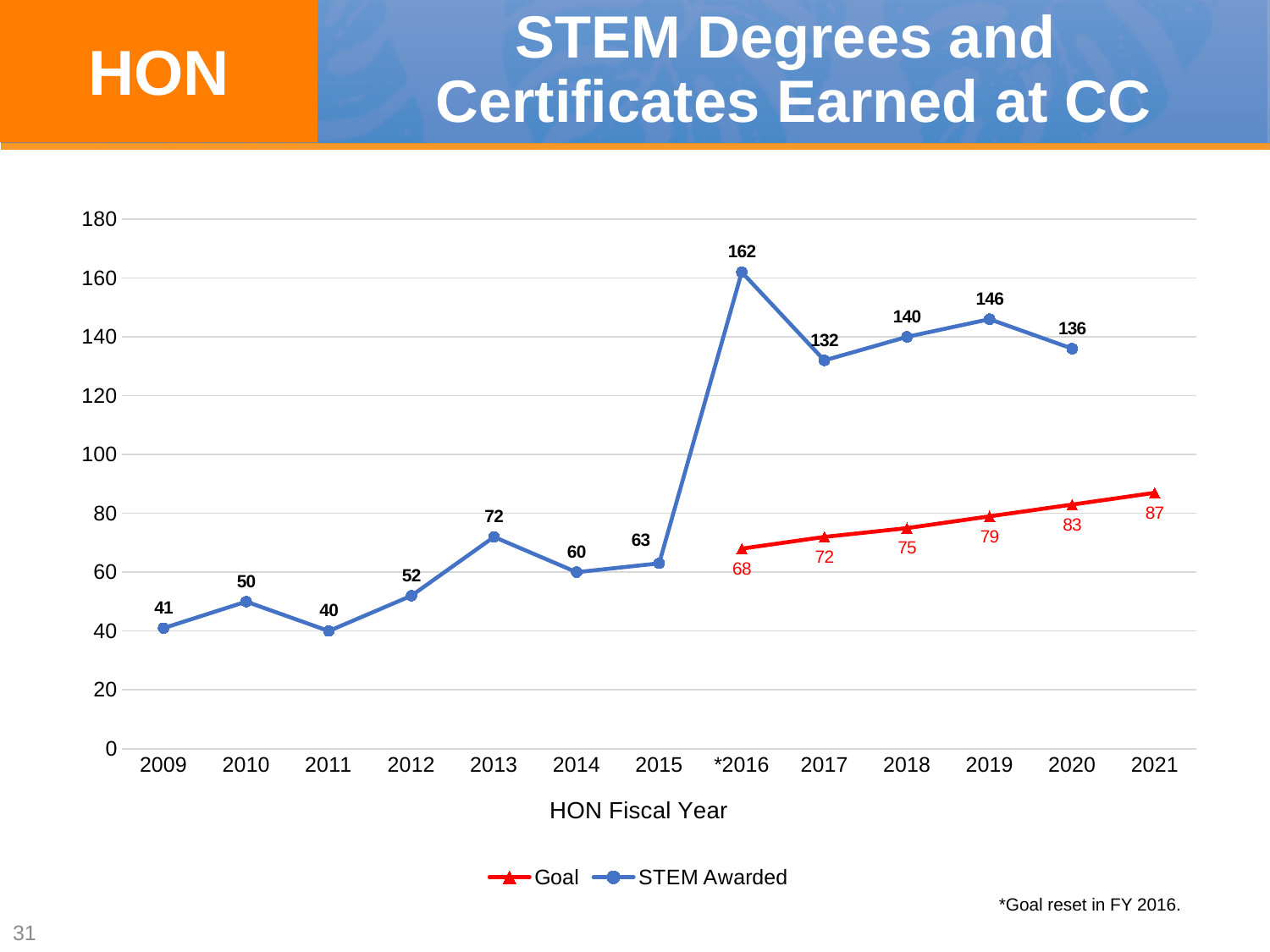

HON
# STEM Degrees and Certificates Earned at CC

### Chart

| Category | Goal | STEM Awarded |
|---|---|---|
| 2009 | None | 41.0 |
| 2010 | None | 50.0 |
| 2011 | None | 40.0 |
| 2012 | None | 52.0 |
| 2013 | None | 72.0 |
| 2014 | None | 60.0 |
| 2015 | None | 63.0 |
| *2016 | 68.0 | 162.0 |
| 2017 | 72.0 | 132.0 |
| 2018 | 75.0 | 140.0 |
| 2019 | 79.0 | 146.0 |
| 2020 | 83.0 | 136.0 |
| 2021 | 87.0 | None |
*Goal reset in FY 2016.
31